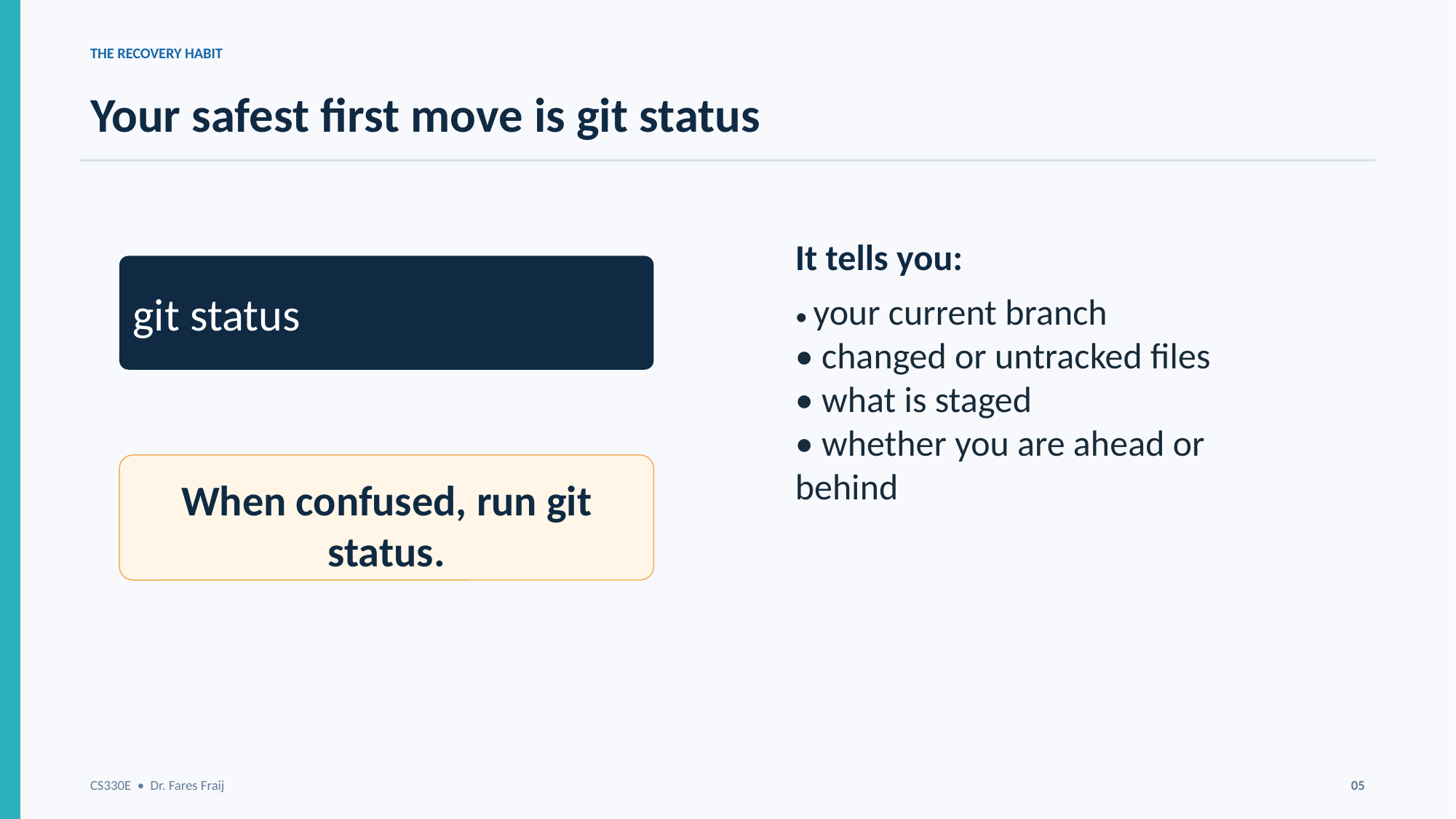

THE RECOVERY HABIT
Your safest first move is git status

It tells you:
git status
• your current branch
• changed or untracked files
• what is staged
• whether you are ahead or behind

When confused, run git status.
CS330E  •  Dr. Fares Fraij
05